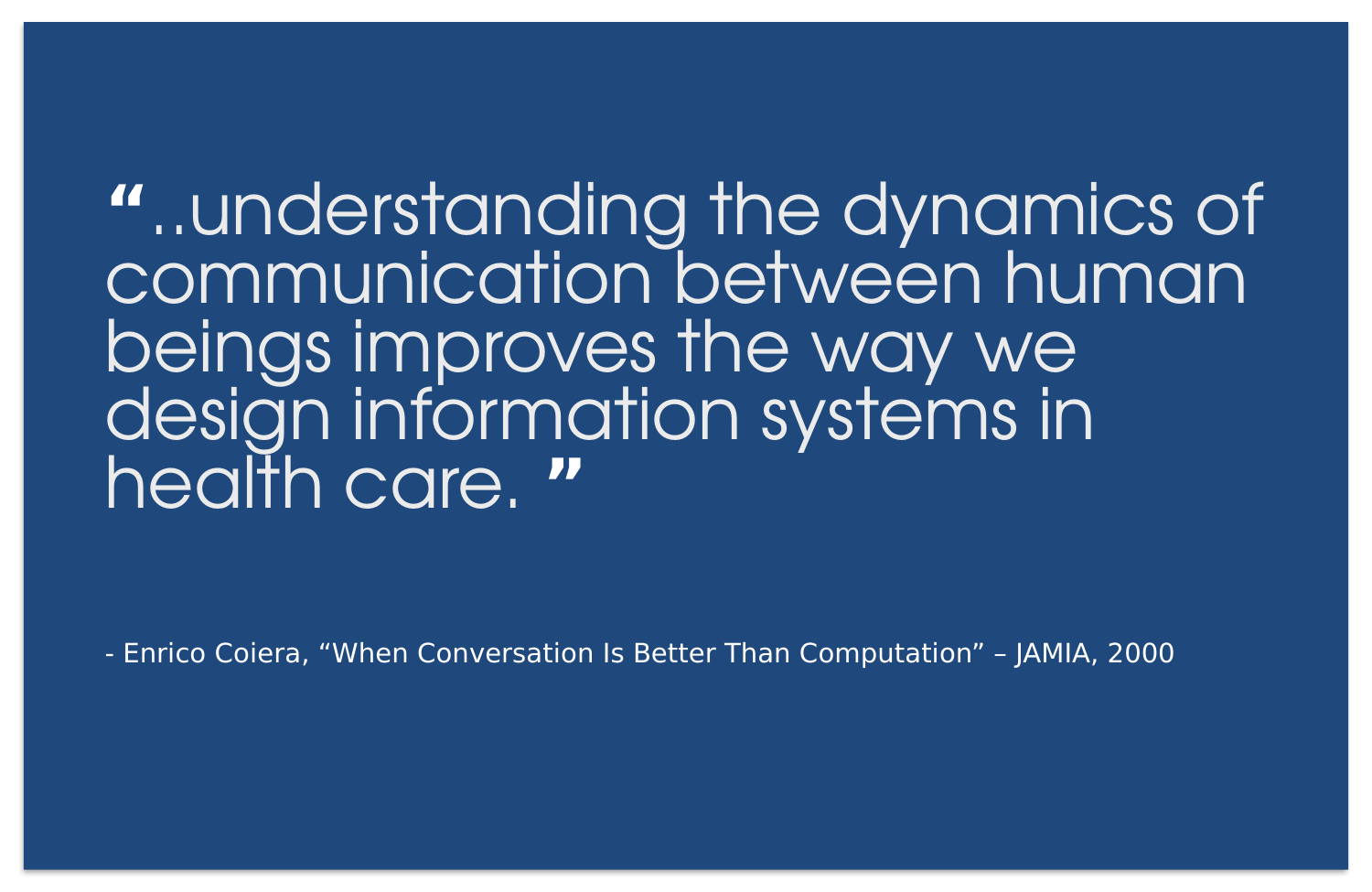

# “..understanding the dynamics of communication between human beings improves the way we design information systems in health care. ”
- Enrico Coiera, “When Conversation Is Better Than Computation” – JAMIA, 2000